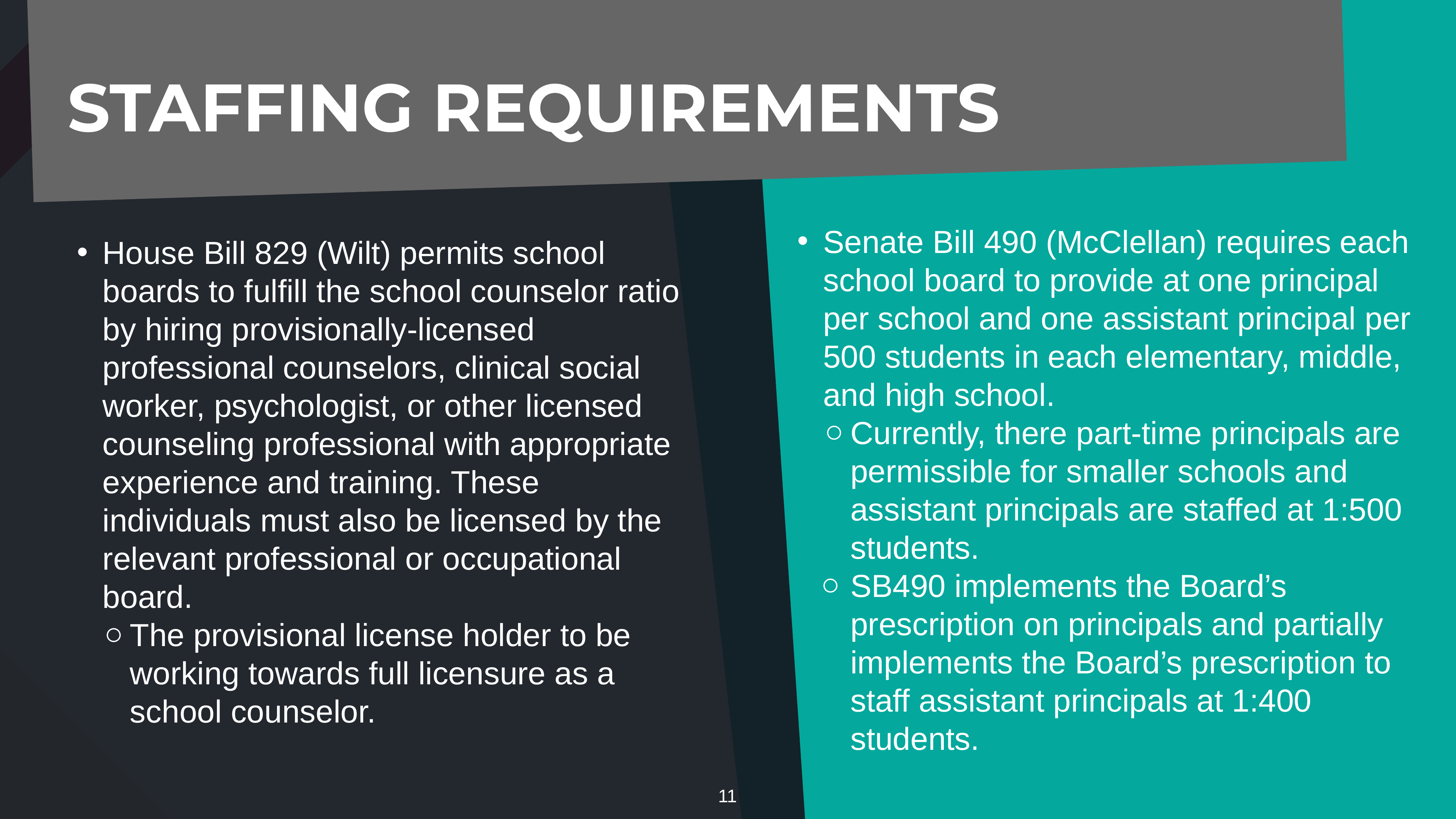

STAFFING REQUIREMENTS
Senate Bill 490 (McClellan) requires each school board to provide at one principal per school and one assistant principal per 500 students in each elementary, middle, and high school.
Currently, there part-time principals are permissible for smaller schools and assistant principals are staffed at 1:500 students.
SB490 implements the Board’s prescription on principals and partially implements the Board’s prescription to staff assistant principals at 1:400 students.

House Bill 829 (Wilt) permits school boards to fulfill the school counselor ratio by hiring provisionally-licensed professional counselors, clinical social worker, psychologist, or other licensed counseling professional with appropriate experience and training. These individuals must also be licensed by the relevant professional or occupational board.
The provisional license holder to be working towards full licensure as a school counselor.
11